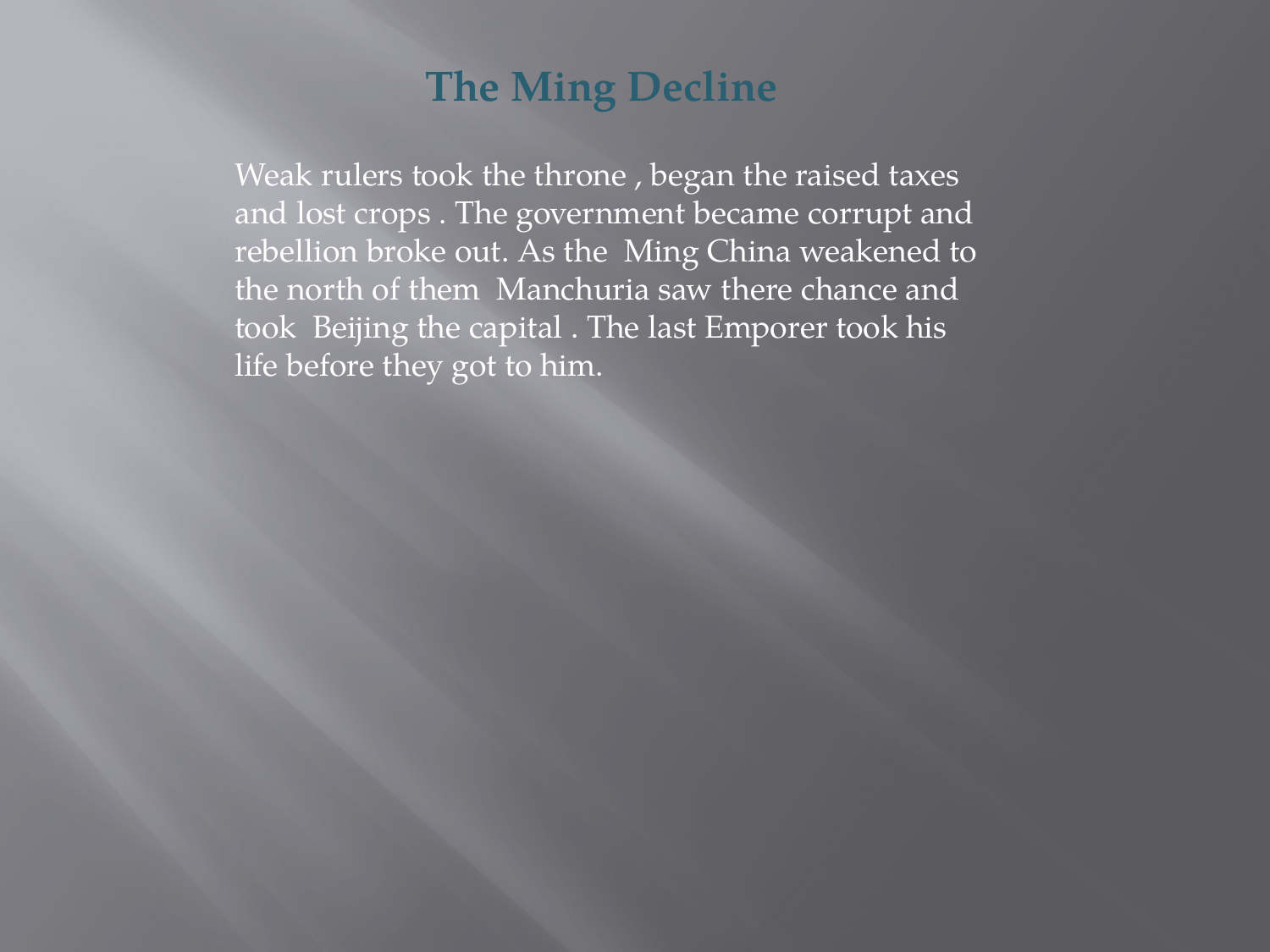

The Ming Decline
Weak rulers took the throne , began the raised taxes and lost crops . The government became corrupt and rebellion broke out. As the  Ming China weakened to the north of them  Manchuria saw there chance and took  Beijing the capital . The last Emporer took his life before they got to him.